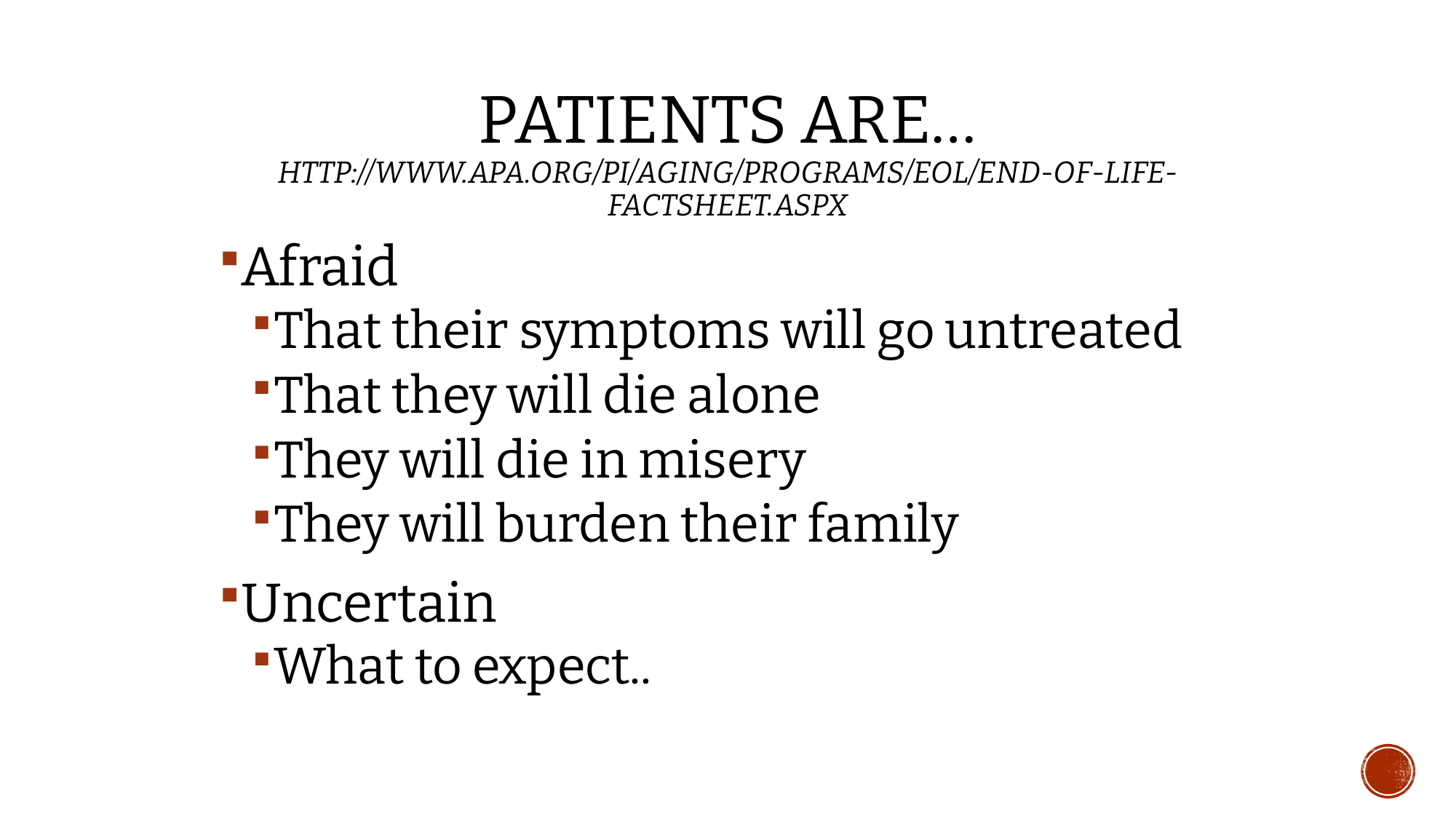

# Patients Are… http://www.apa.org/pi/aging/programs/eol/end-of-life-factsheet.aspx
Afraid
That their symptoms will go untreated
That they will die alone
They will die in misery
They will burden their family
Uncertain
What to expect..